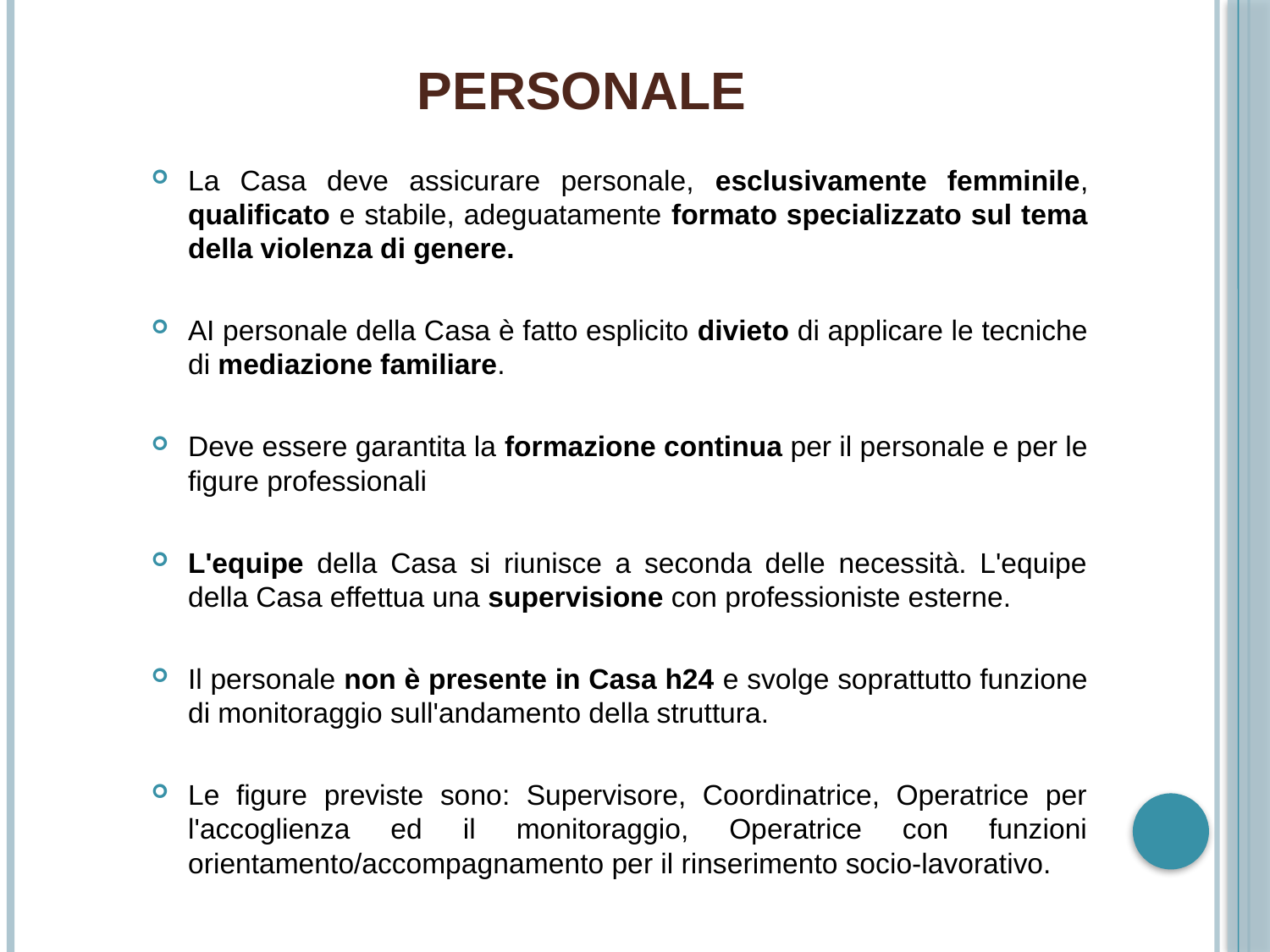

# Personale
La Casa deve assicurare personale, esclusivamente femminile, qualificato e stabile, adeguatamente formato specializzato sul tema della violenza di genere.

AI personale della Casa è fatto esplicito divieto di applicare le tecniche di mediazione familiare.

Deve essere garantita la formazione continua per il personale e per le figure professionali

L'equipe della Casa si riunisce a seconda delle necessità. L'equipe della Casa effettua una supervisione con professioniste esterne.

Il personale non è presente in Casa h24 e svolge soprattutto funzione di monitoraggio sull'andamento della struttura.

Le figure previste sono: Supervisore, Coordinatrice, Operatrice per l'accoglienza ed il monitoraggio, Operatrice con funzioni orientamento/accompagnamento per il rinserimento socio-lavorativo.